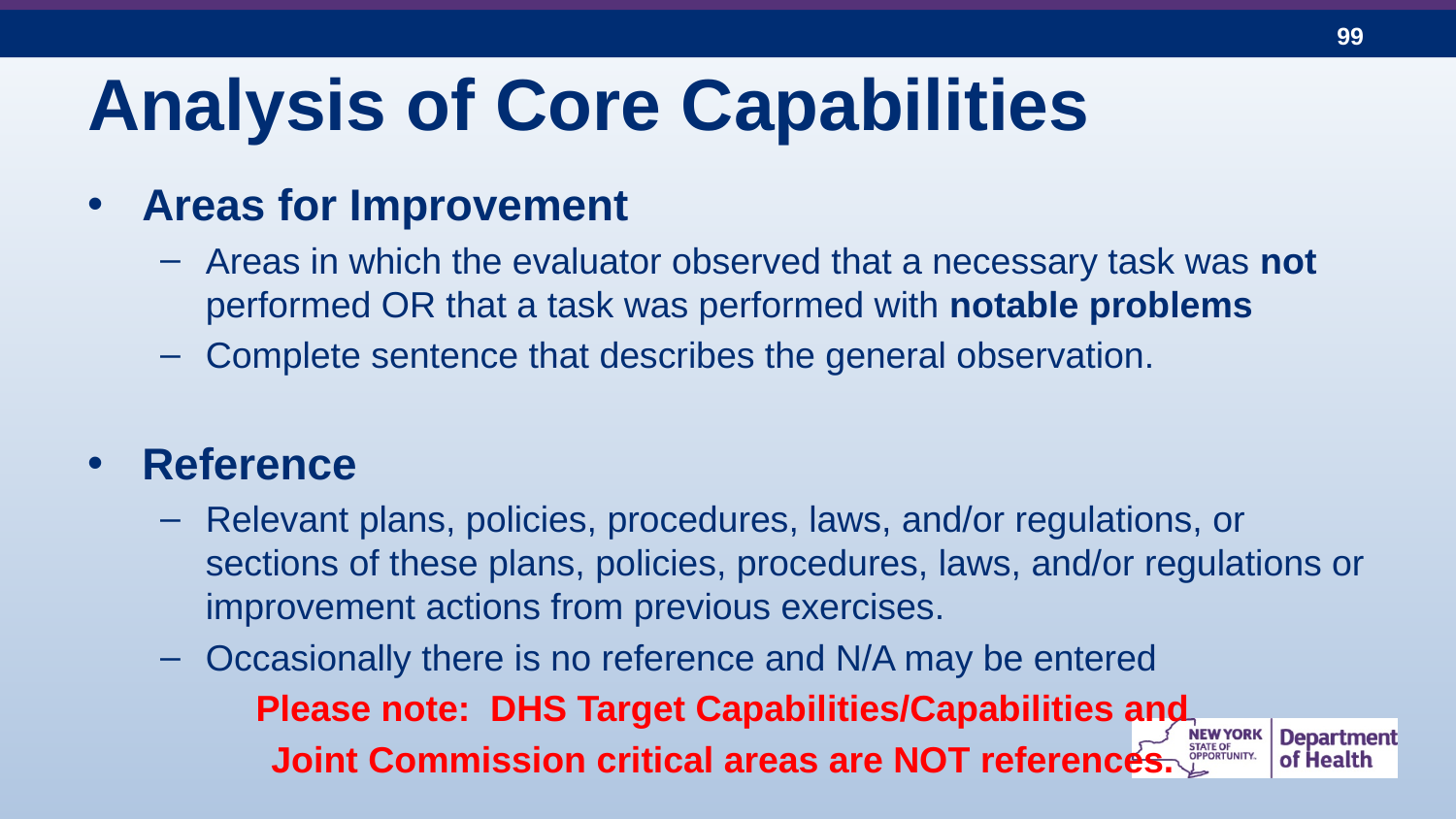

# Analysis of Core Capabilities
Areas for Improvement
Areas in which the evaluator observed that a necessary task was not performed OR that a task was performed with notable problems
Complete sentence that describes the general observation.

Reference
Relevant plans, policies, procedures, laws, and/or regulations, or sections of these plans, policies, procedures, laws, and/or regulations or improvement actions from previous exercises.
Occasionally there is no reference and N/A may be entered
Please note:  DHS Target Capabilities/Capabilities and
Joint Commission critical areas are NOT references.